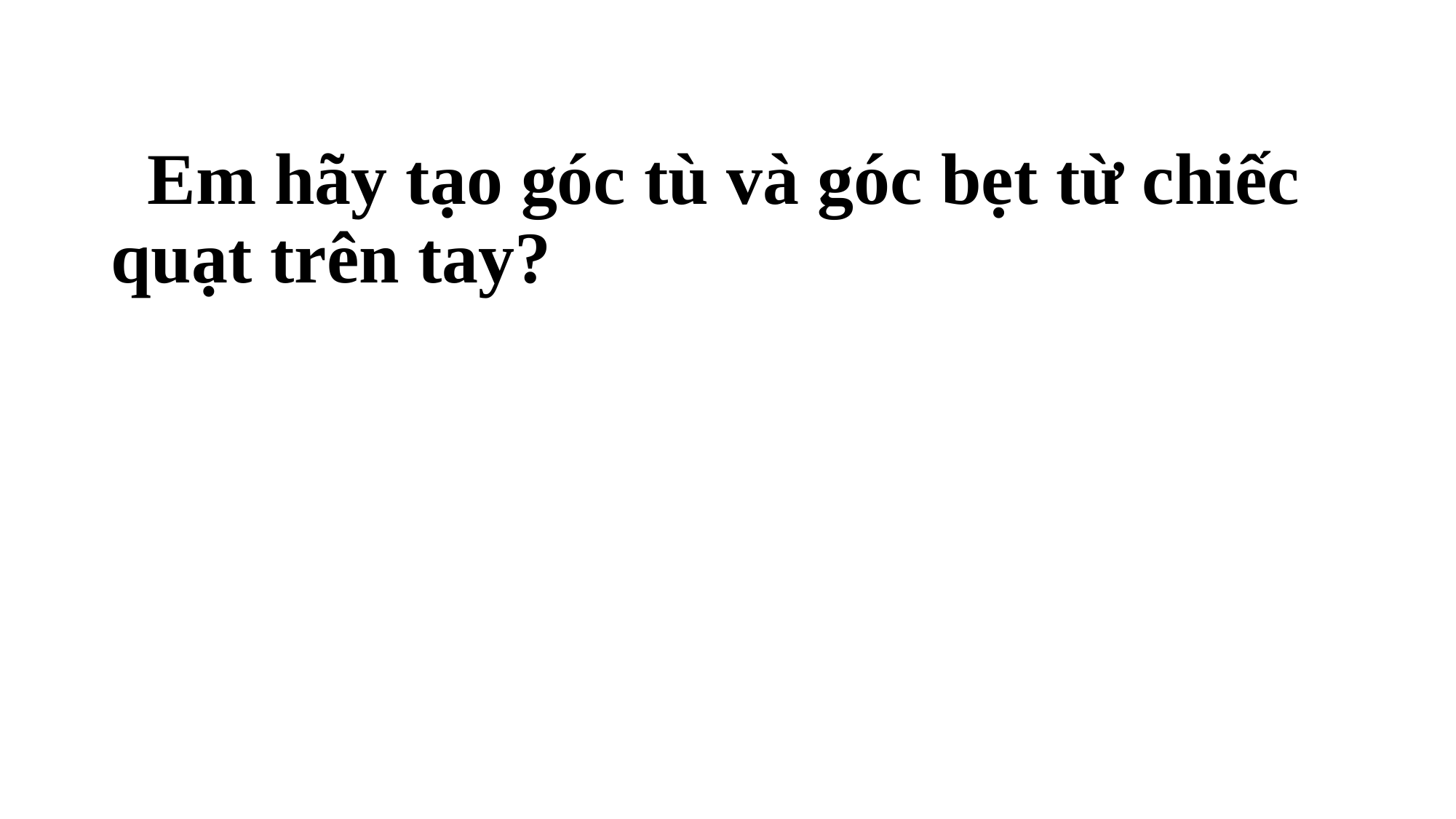

Em hãy tạo góc tù và góc bẹt từ chiếc quạt trên tay?